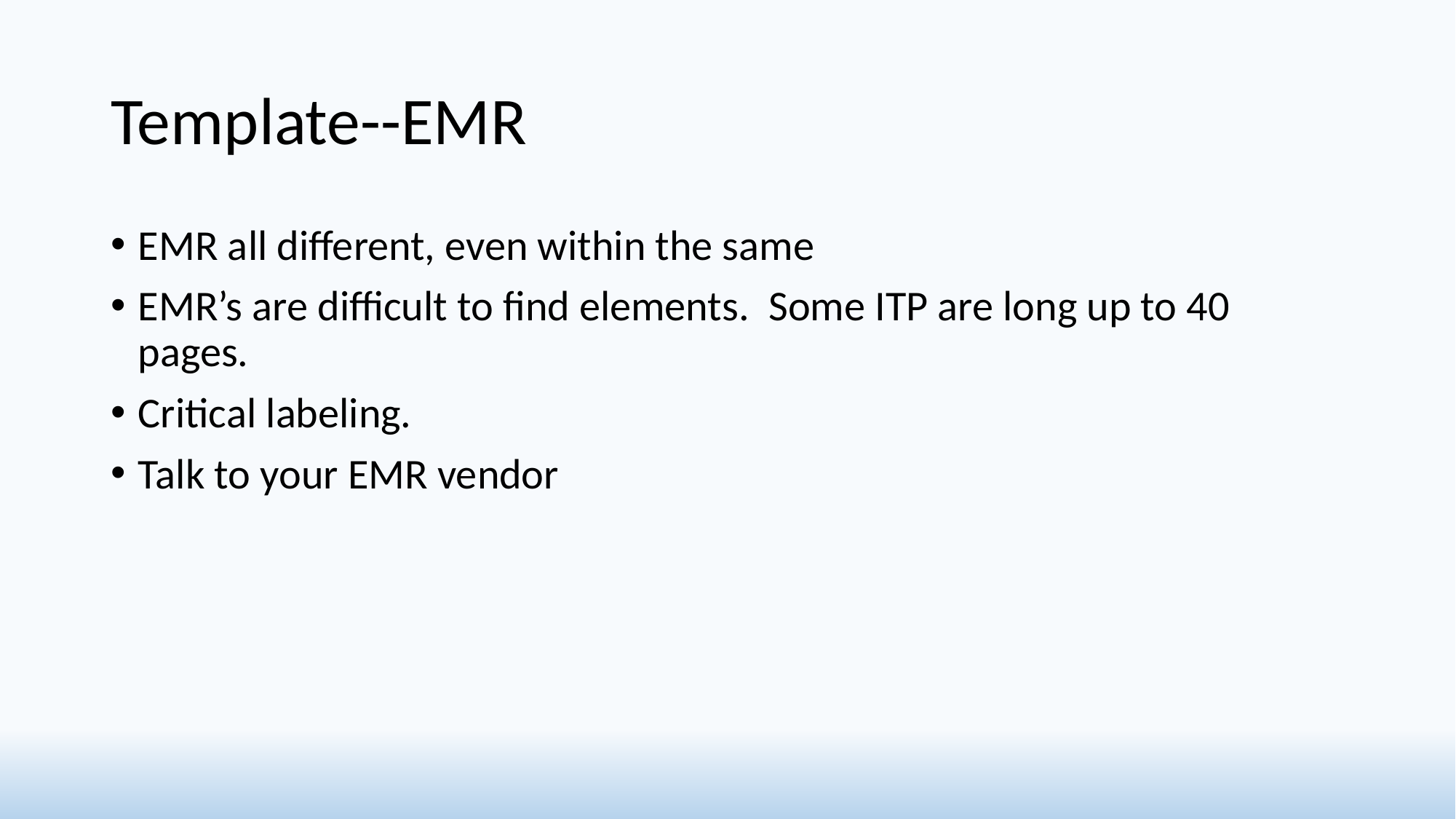

# Template--EMR
EMR all different, even within the same
EMR’s are difficult to find elements.  Some ITP are long up to 40 pages.
Critical labeling.
Talk to your EMR vendor